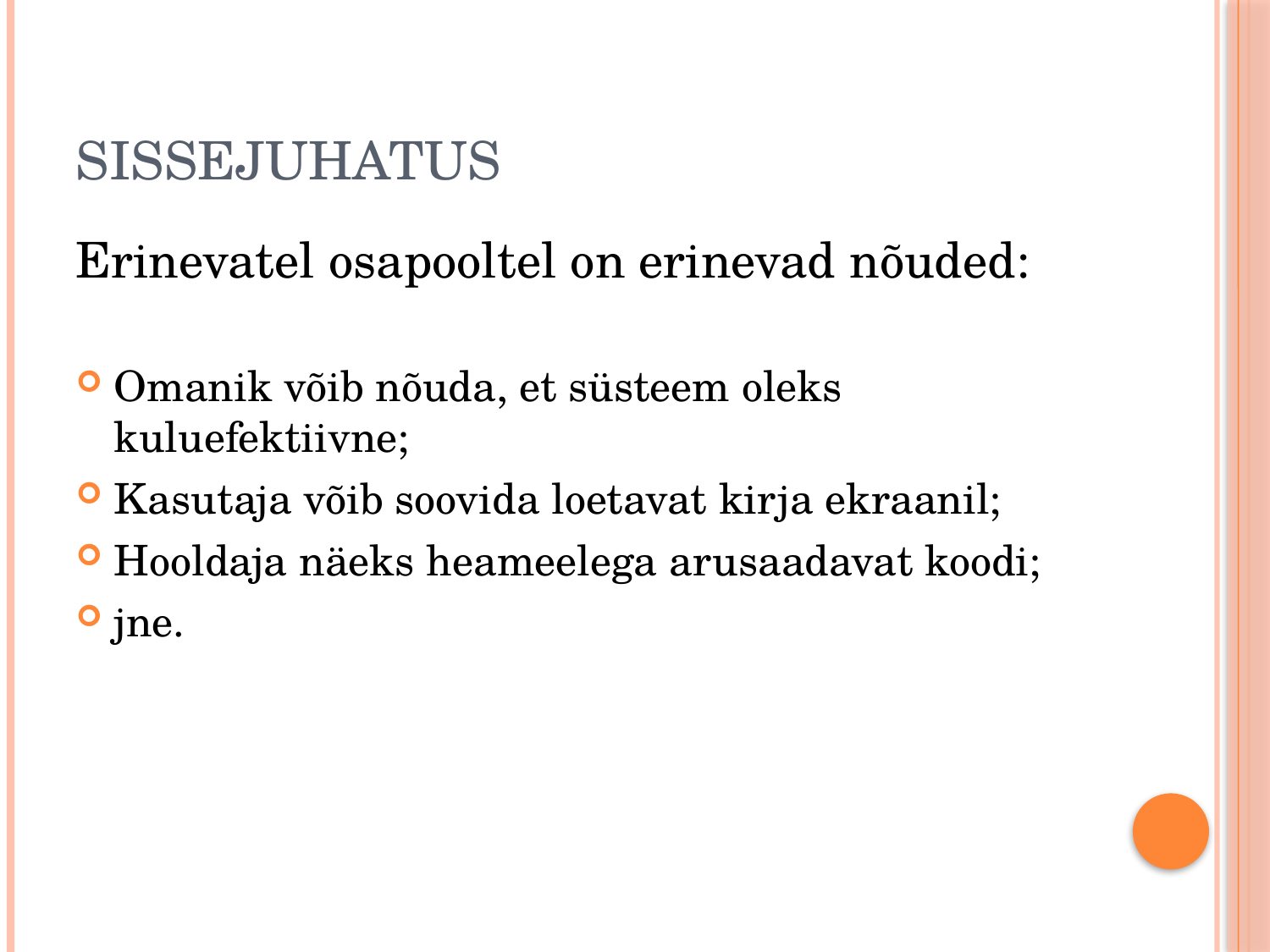

# Sissejuhatus
Erinevatel osapooltel on erinevad nõuded:

Omanik võib nõuda, et süsteem oleks kuluefektiivne;
Kasutaja võib soovida loetavat kirja ekraanil;
Hooldaja näeks heameelega arusaadavat koodi;
jne.